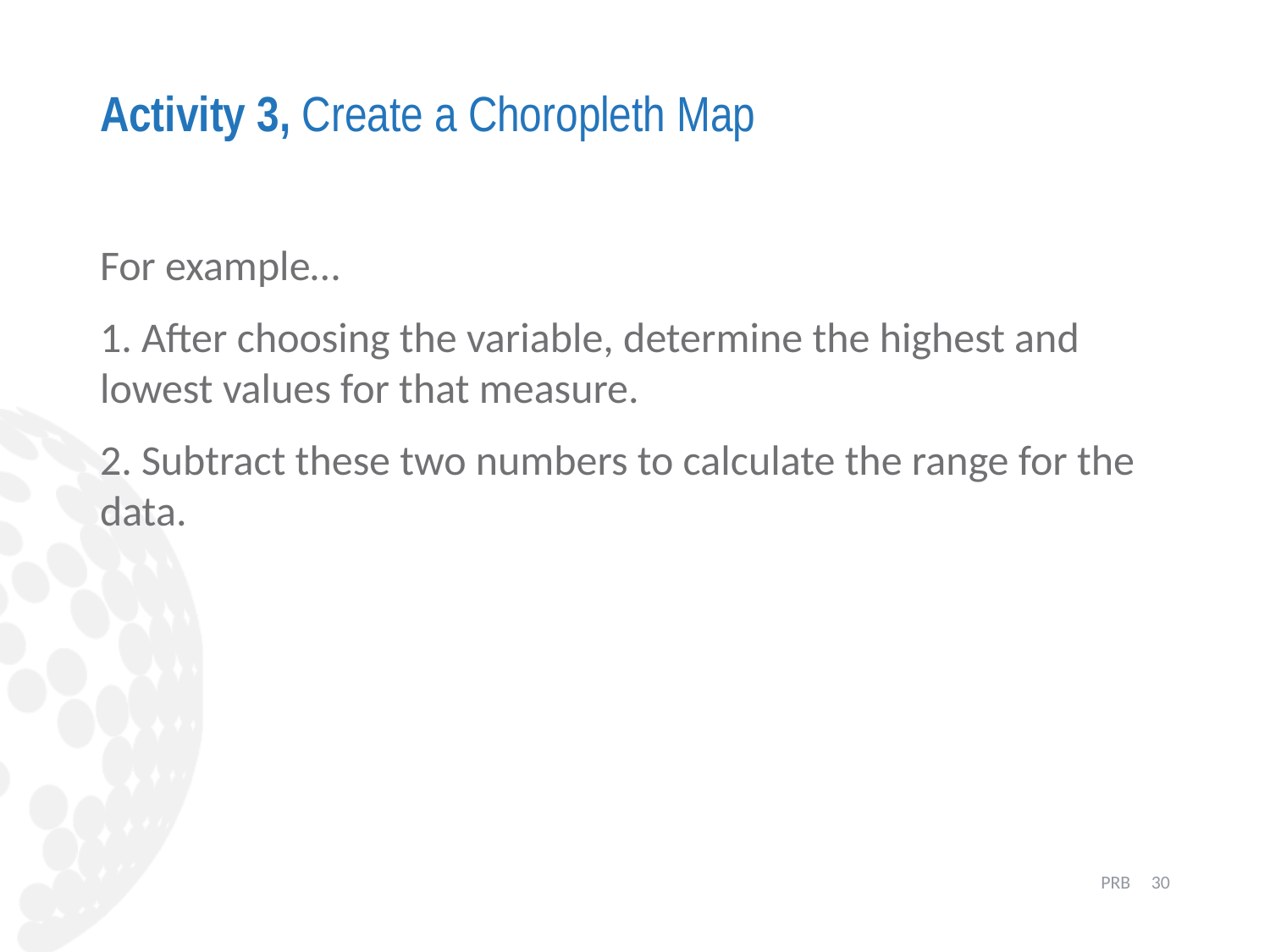

# Activity 3, Create a Choropleth Map
For example…
1. After choosing the variable, determine the highest and lowest values for that measure.
2. Subtract these two numbers to calculate the range for the data.